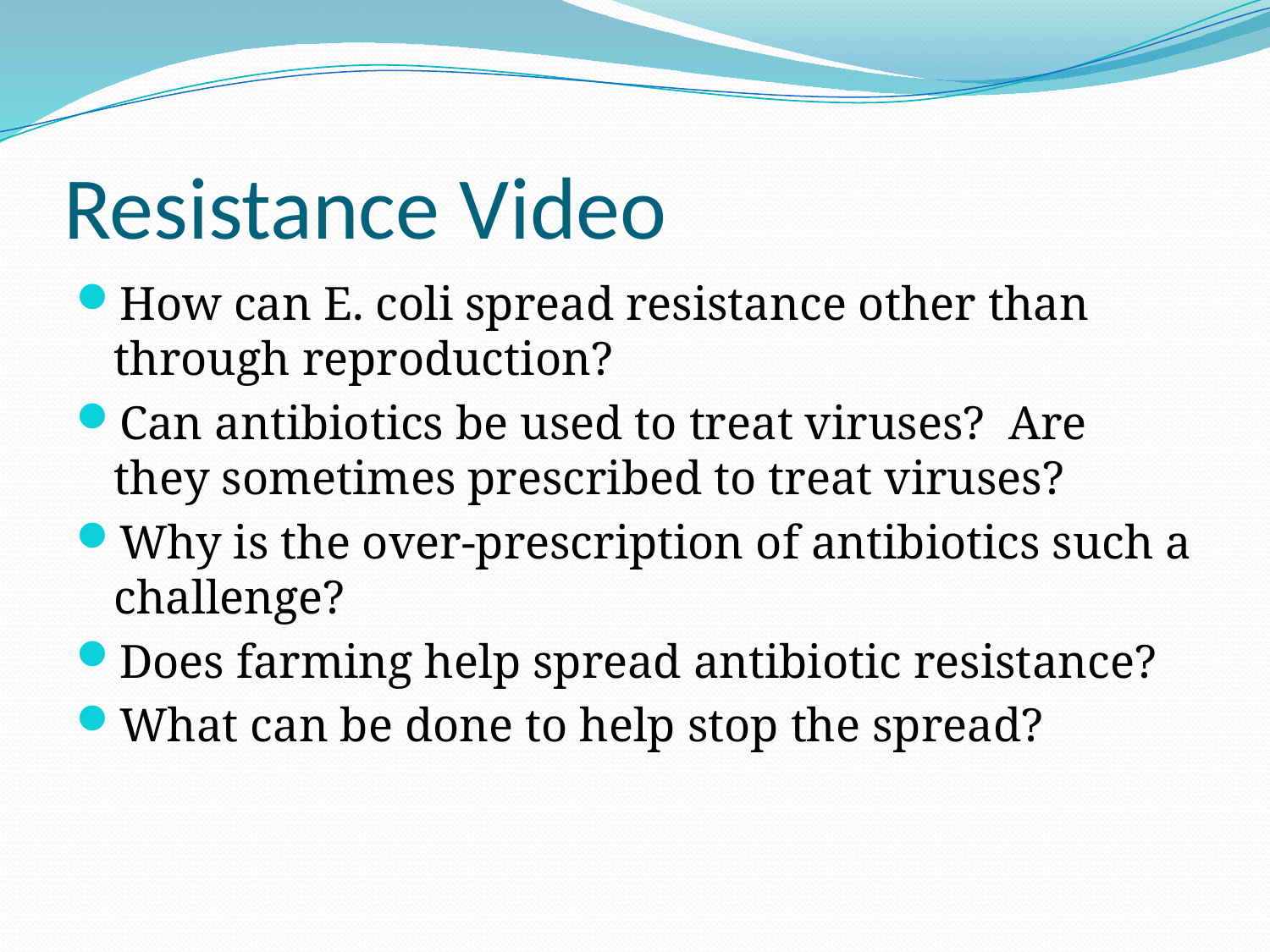

# Resistance Video
How can E. coli spread resistance other than through reproduction?
Can antibiotics be used to treat viruses?  Are they sometimes prescribed to treat viruses?
Why is the over-prescription of antibiotics such a challenge?
Does farming help spread antibiotic resistance?
What can be done to help stop the spread?